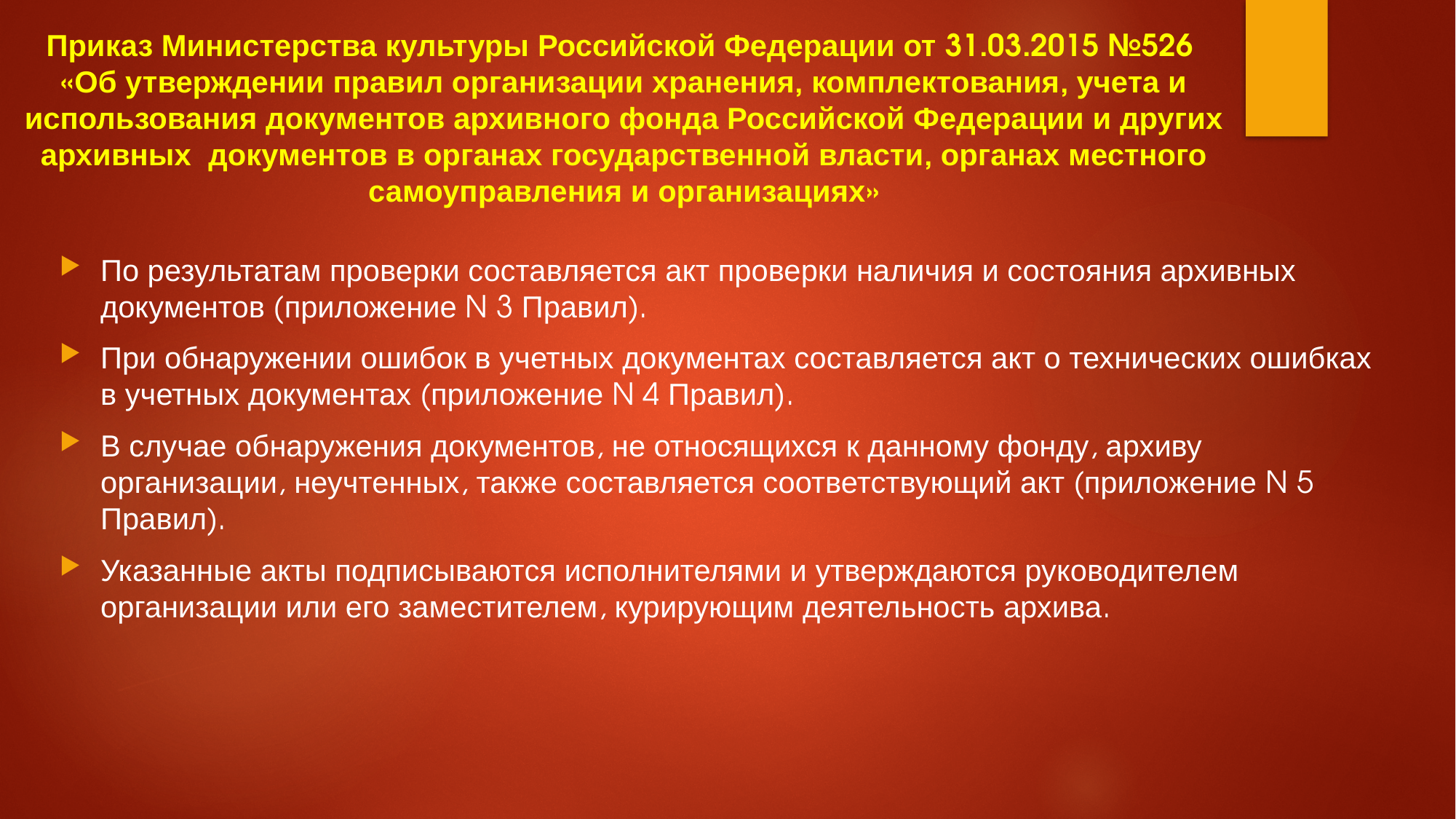

# Приказ Министерства культуры Российской Федерации от 31.03.2015 №526  «Об утверждении правил организации хранения, комплектования, учета и использования документов архивного фонда Российской Федерации и других архивных  документов в органах государственной власти, органах местного самоуправления и организациях»
По результатам проверки составляется акт проверки наличия и состояния архивных документов (приложение N 3 Правил).
При обнаружении ошибок в учетных документах составляется акт о технических ошибках в учетных документах (приложение N 4 Правил).
В случае обнаружения документов, не относящихся к данному фонду, архиву организации, неучтенных, также составляется соответствующий акт (приложение N 5 Правил).
Указанные акты подписываются исполнителями и утверждаются руководителем организации или его заместителем, курирующим деятельность архива.